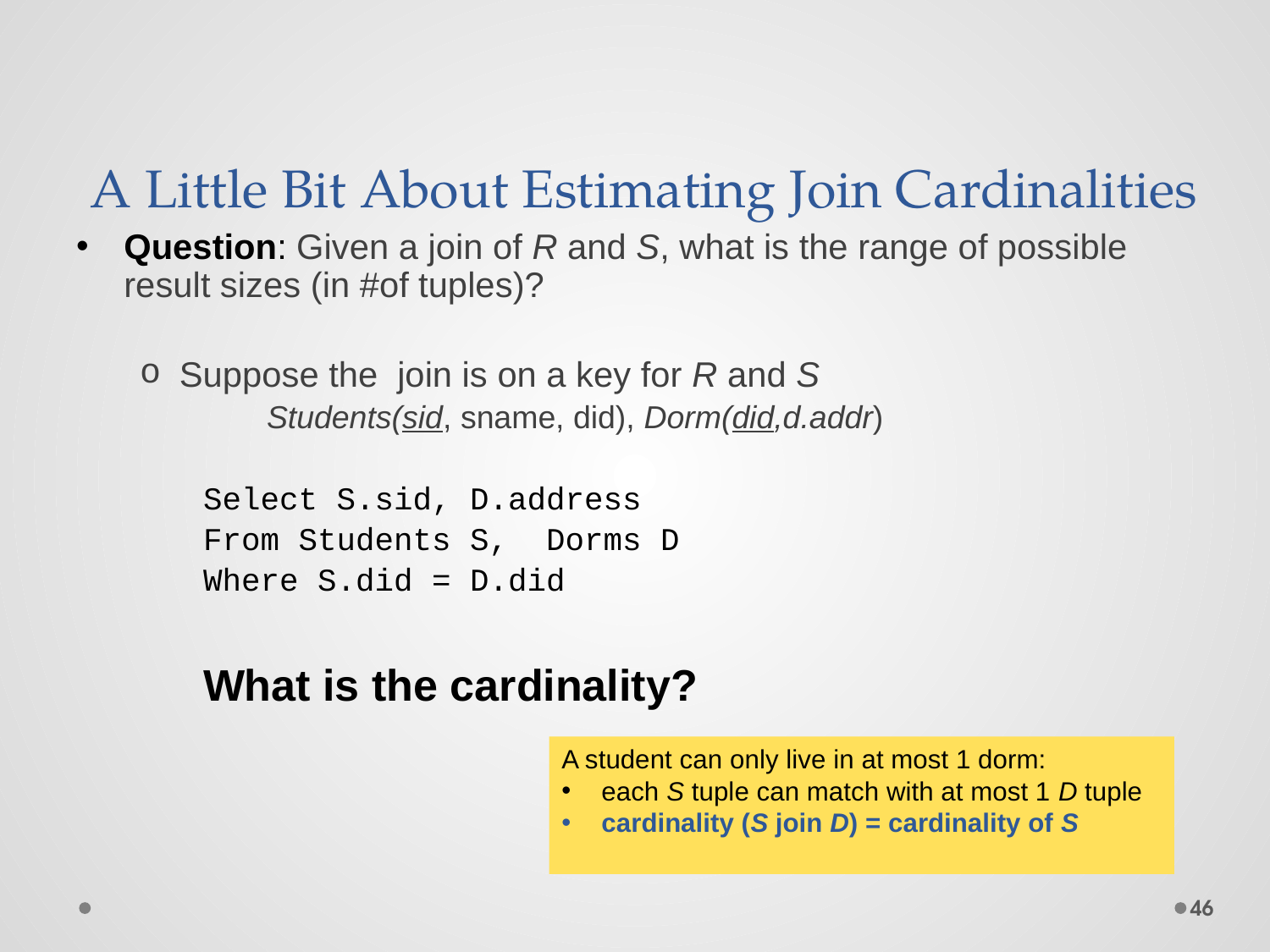

# A Little Bit About Estimating Join Cardinalities
Question: Given a join of R and S, what is the range of possible result sizes (in #of tuples)?

Suppose the  join is on a key for R and S
	Students(sid, sname, did), Dorm(did,d.addr)

Select S.sid, D.address
From Students S,  Dorms D
Where S.did = D.did

What is the cardinality?
A student can only live in at most 1 dorm:
each S tuple can match with at most 1 D tuple
cardinality (S join D) = cardinality of S
46